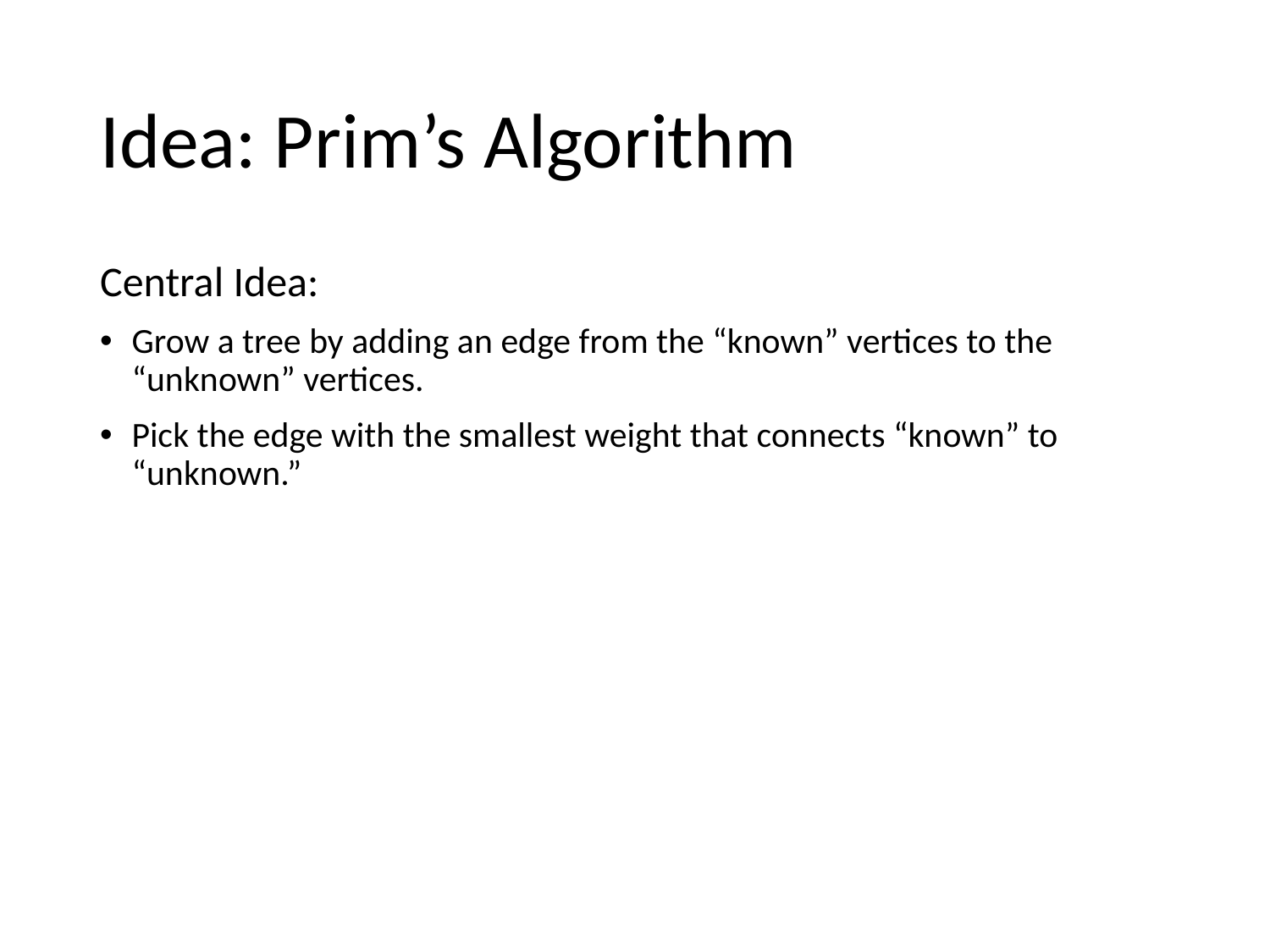

# Idea: Prim’s Algorithm
Central Idea:
Grow a tree by adding an edge from the “known” vertices to the “unknown” vertices.
Pick the edge with the smallest weight that connects “known” to “unknown.”